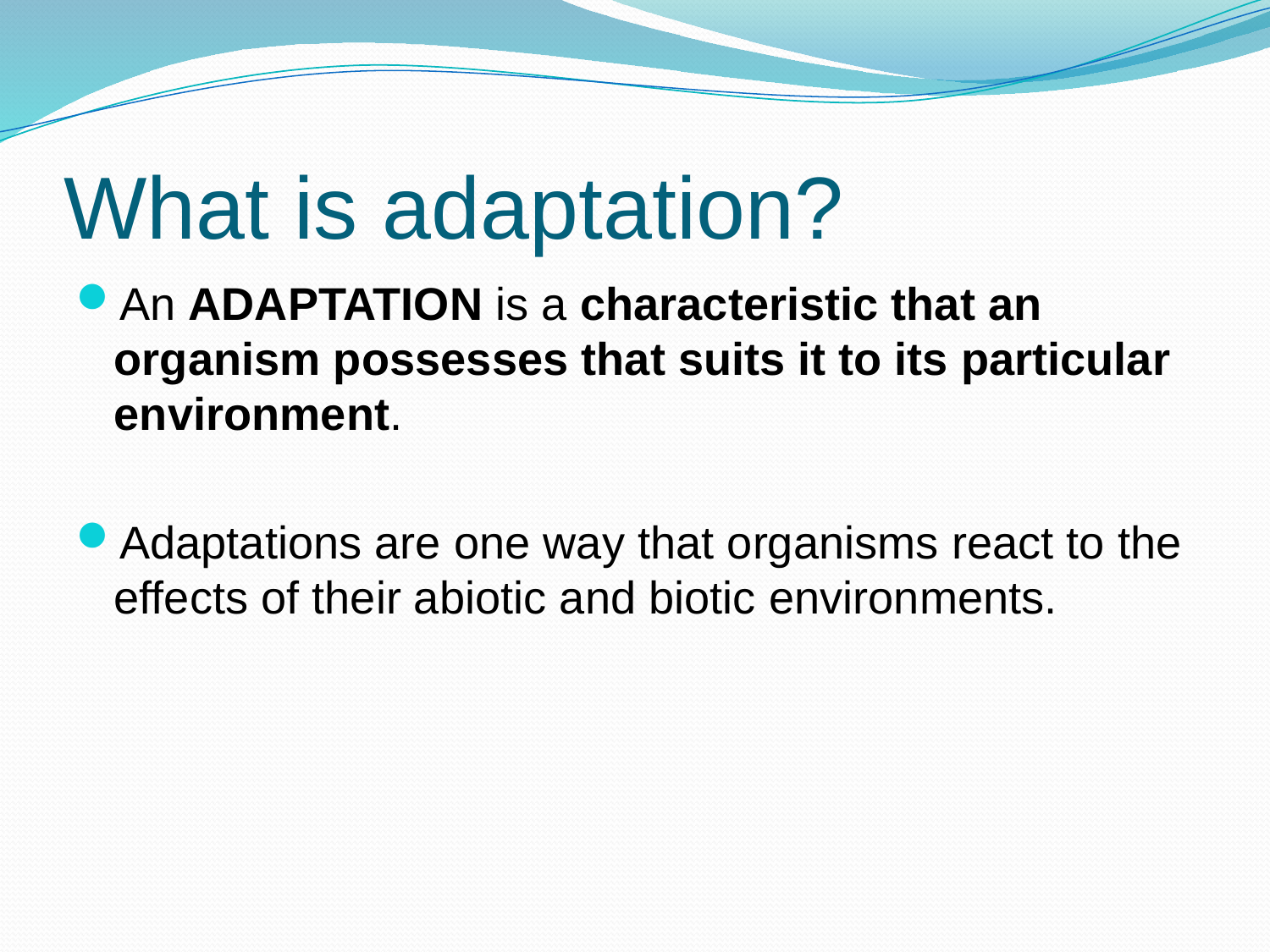

# What is adaptation?
An ADAPTATION is a characteristic that an organism possesses that suits it to its particular environment.

Adaptations are one way that organisms react to the effects of their abiotic and biotic environments.